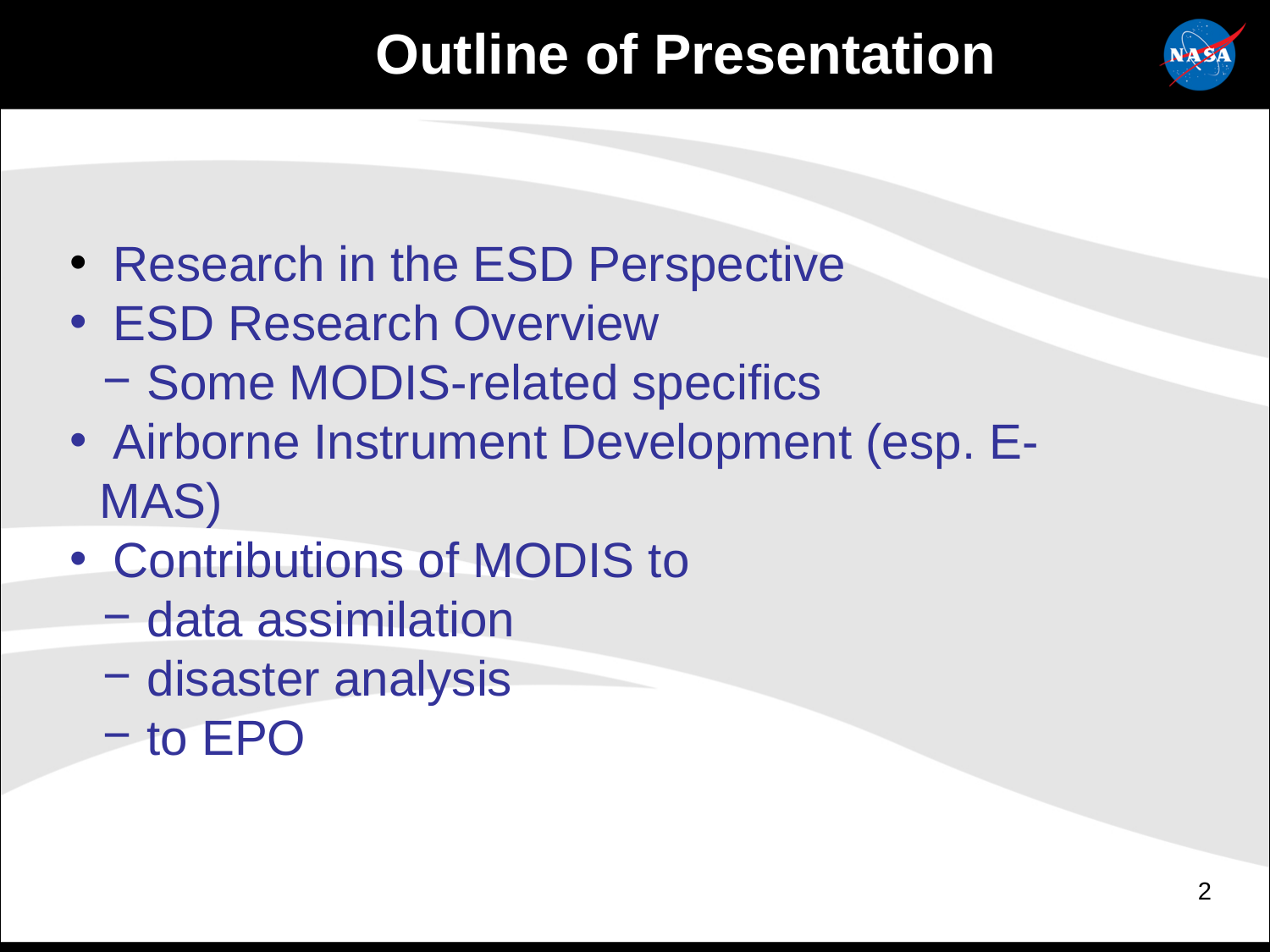

# Outline of Presentation
 Research in the ESD Perspective
 ESD Research Overview
 Some MODIS-related specifics
 Airborne Instrument Development (esp. E-MAS)
 Contributions of MODIS to
 data assimilation
 disaster analysis
 to EPO